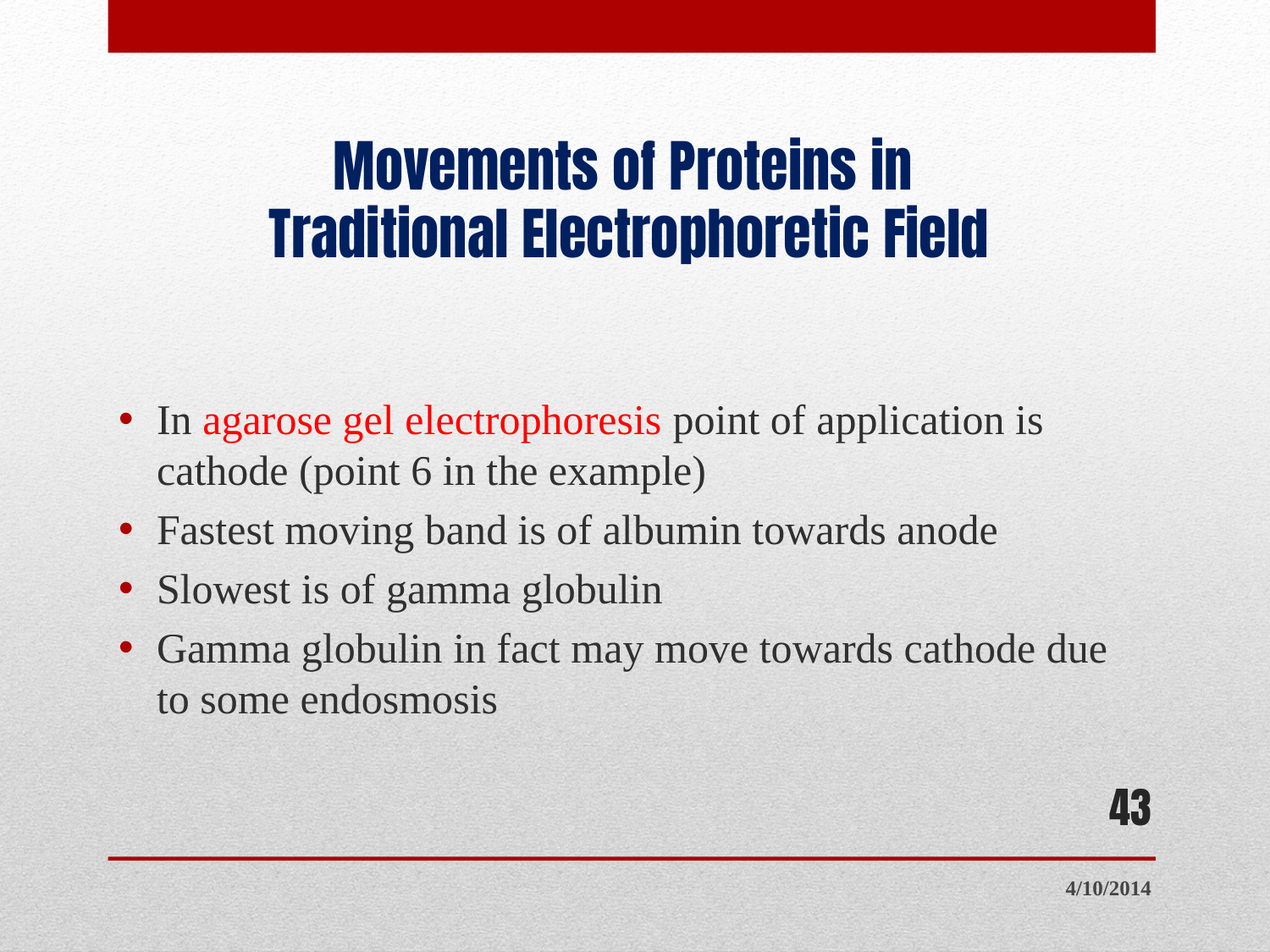

# Movements of Proteins in Traditional Electrophoretic Field
In agarose gel electrophoresis point of application is cathode (point 6 in the example)
Fastest moving band is of albumin towards anode
Slowest is of gamma globulin
Gamma globulin in fact may move towards cathode due to some endosmosis

43
4/10/2014